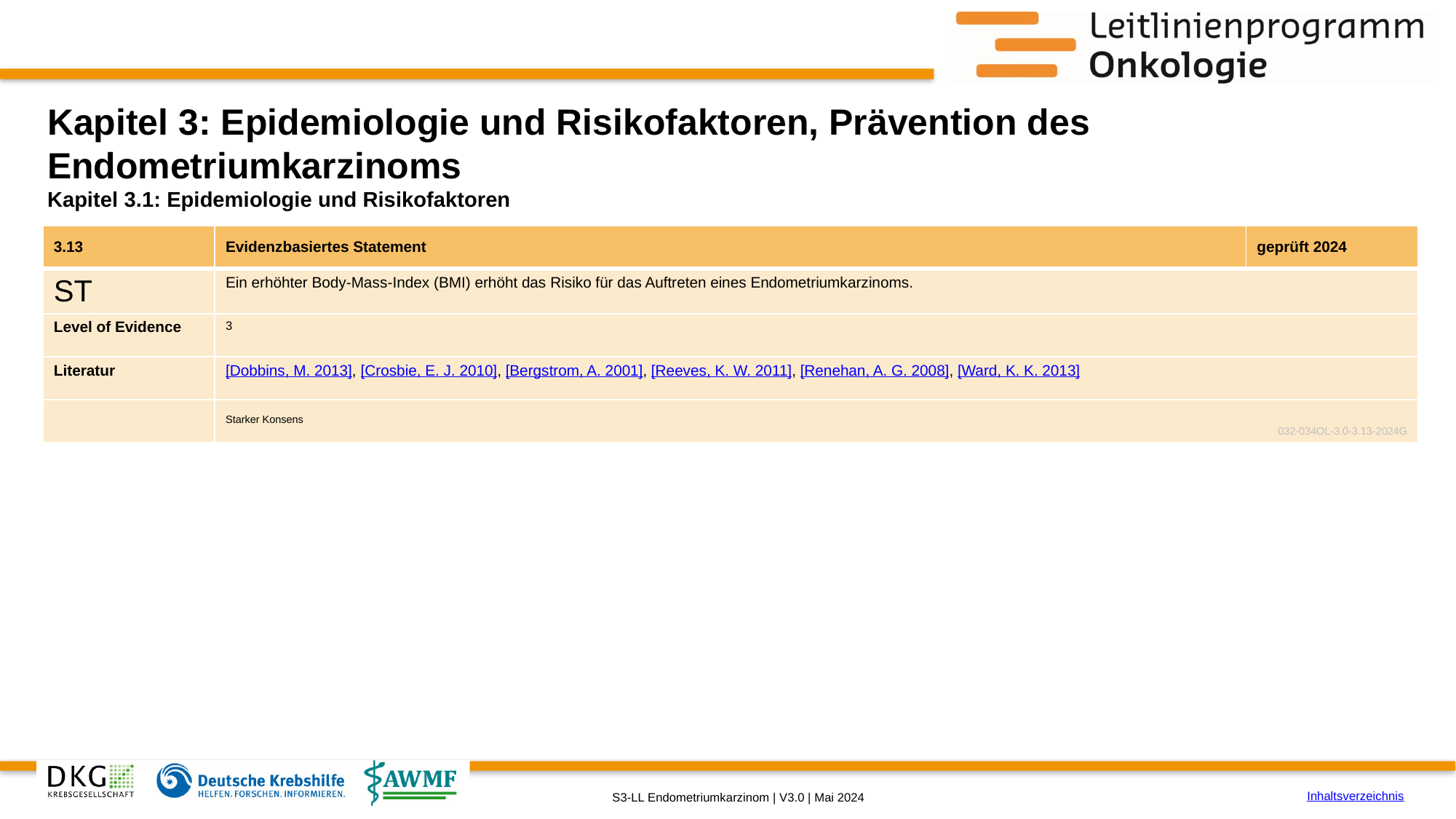

# Kapitel 3: Epidemiologie und Risikofaktoren, Prävention des Endometriumkarzinoms
Kapitel 3.1: Epidemiologie und Risikofaktoren
| 3.13 | Evidenzbasiertes Statement | geprüft 2024 |
| --- | --- | --- |
| ST | Ein erhöhter Body-Mass-Index (BMI) erhöht das Risiko für das Auftreten eines Endometriumkarzinoms. |  |
| Level of Evidence | 3 |  |
| Literatur | [Dobbins, M. 2013], [Crosbie, E. J. 2010], [Bergstrom, A. 2001], [Reeves, K. W. 2011], [Renehan, A. G. 2008], [Ward, K. K. 2013] |  |
|  | Starker Konsens 032-034OL-3.0-3.13-2024G |  |
Inhaltsverzeichnis
S3-LL Endometriumkarzinom | V3.0 | Mai 2024